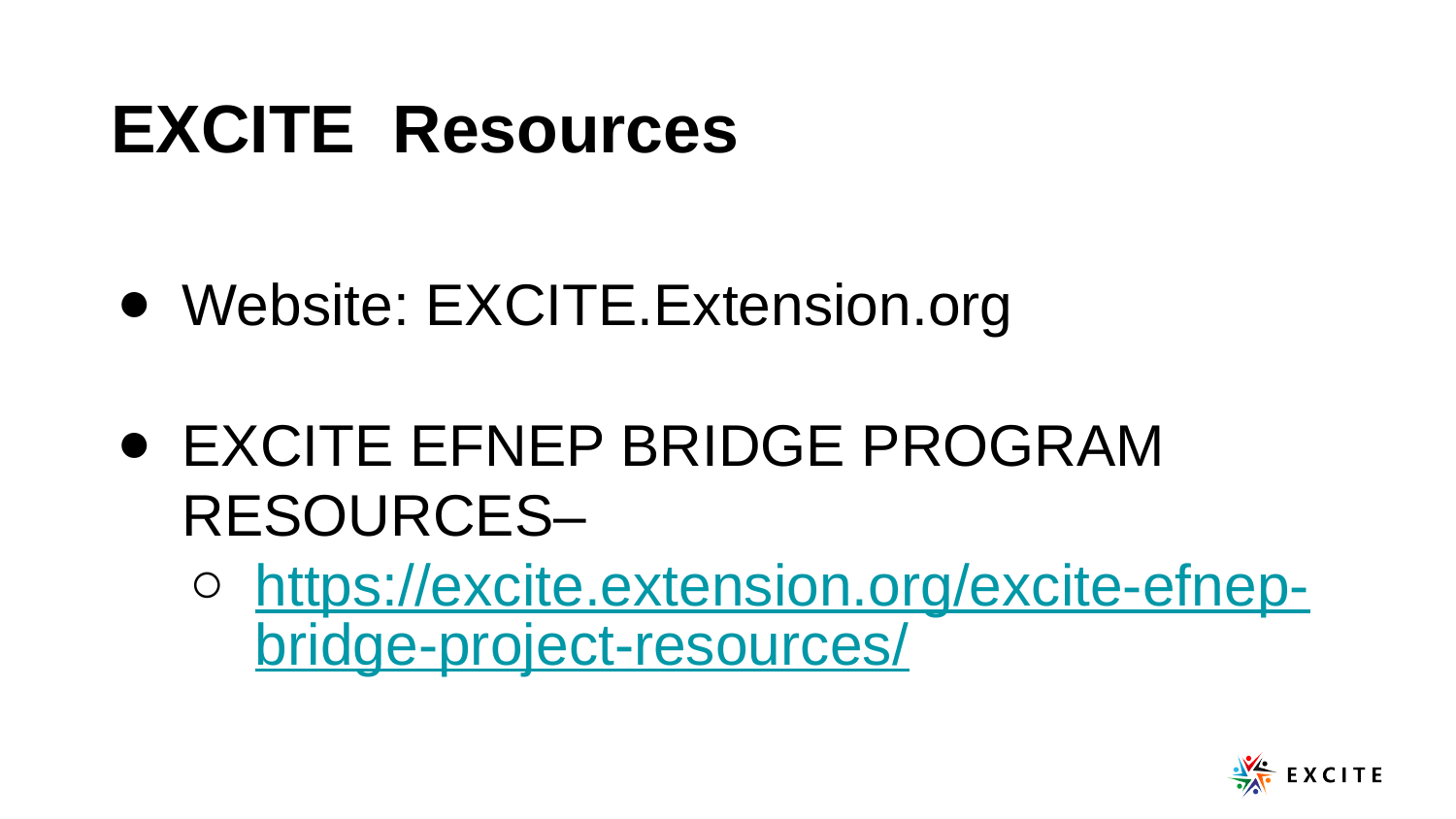

# EXCITE  Resources
Website: EXCITE.Extension.org

EXCITE EFNEP BRIDGE PROGRAM RESOURCES–
https://excite.extension.org/excite-efnep-bridge-project-resources/